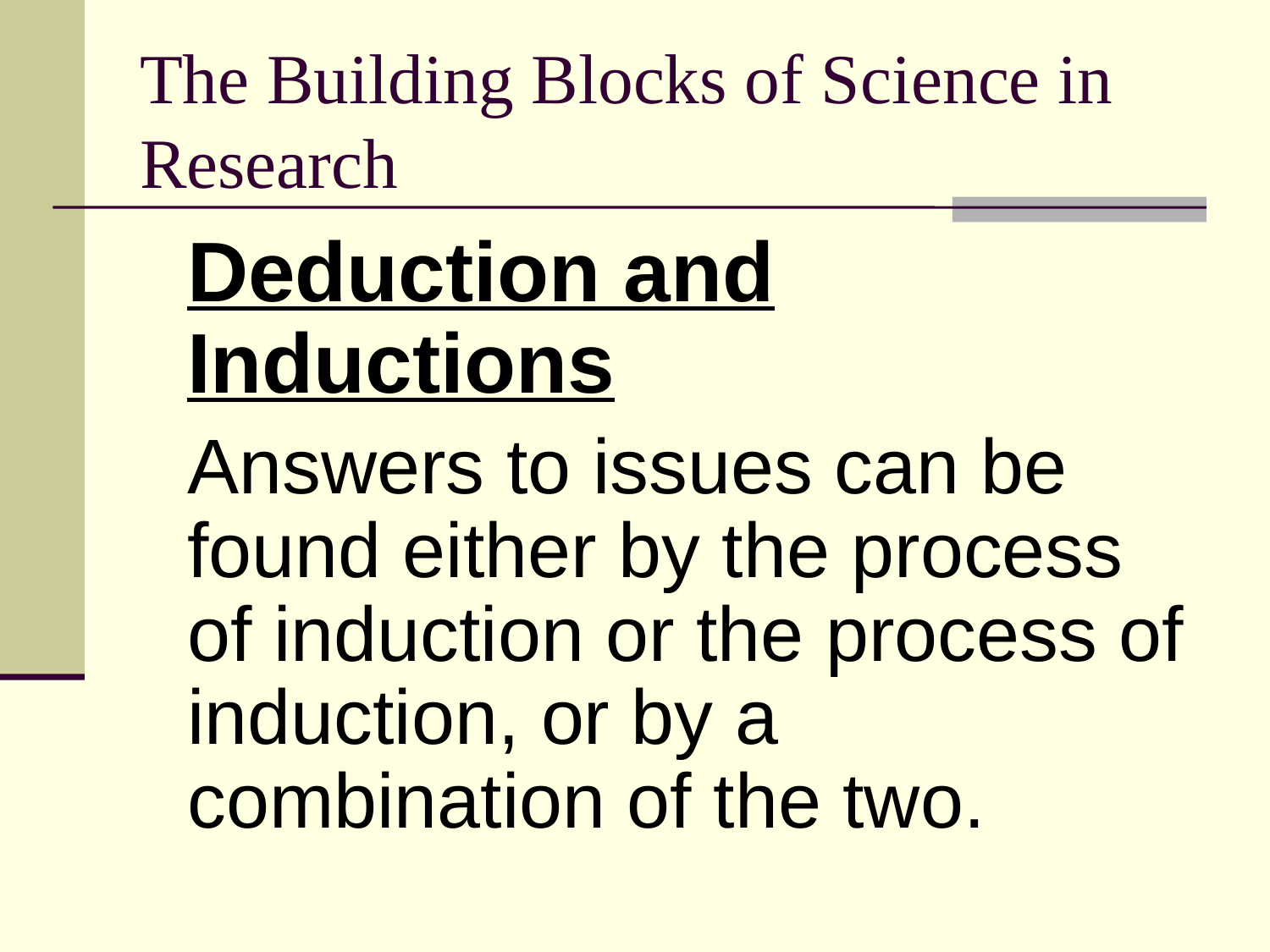

# The Building Blocks of Science in Research
	Deduction and Inductions
	Answers to issues can be found either by the process of induction or the process of induction, or by a combination of the two.